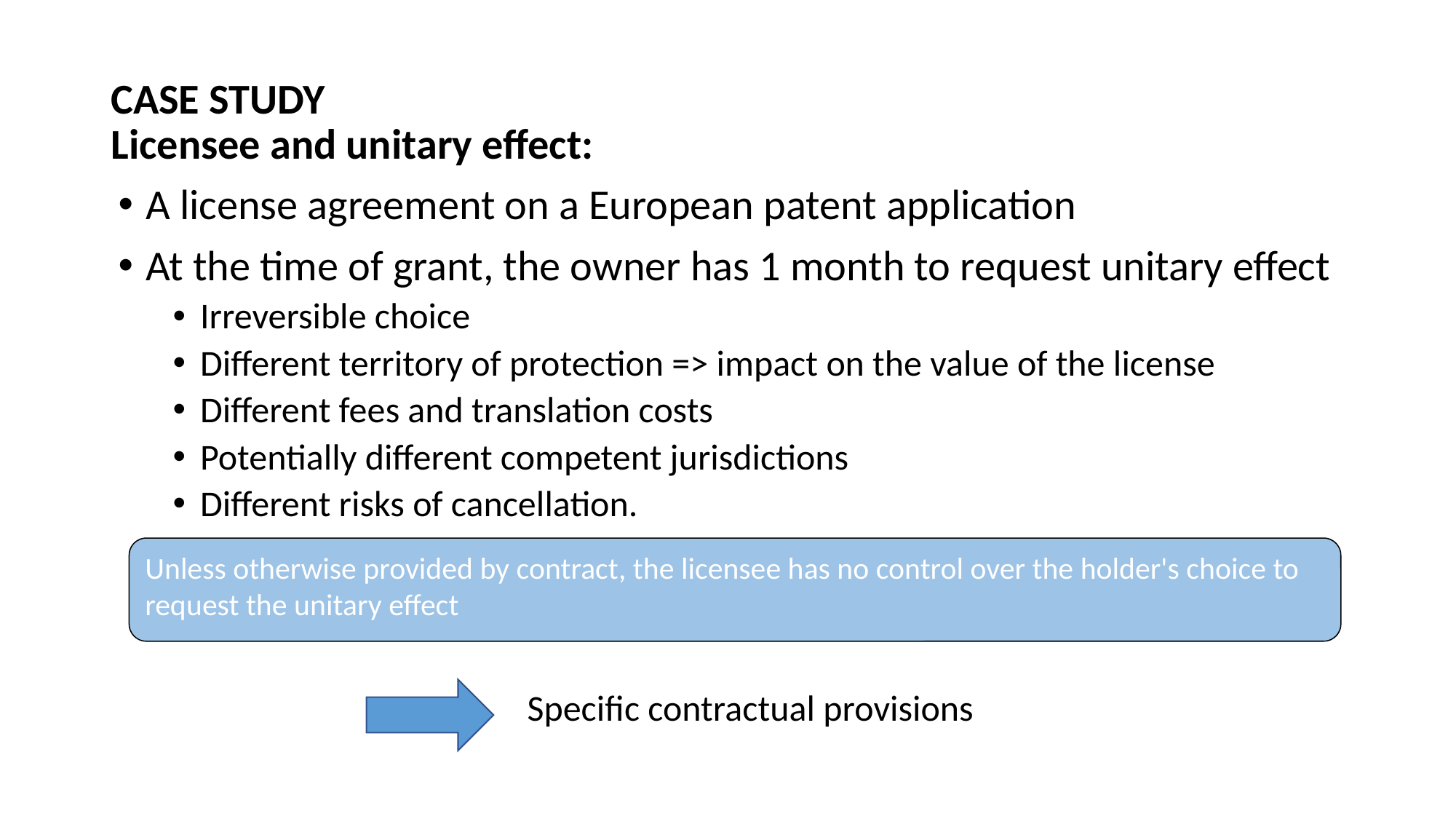

# CASE STUDY Licensee and unitary effect:
A license agreement on a European patent application
At the time of grant, the owner has 1 month to request unitary effect
Irreversible choice
Different territory of protection => impact on the value of the license
Different fees and translation costs
Potentially different competent jurisdictions
Different risks of cancellation.

Unless otherwise provided by contract, the licensee has no control over the holder's choice to request the unitary effect

Specific contractual provisions